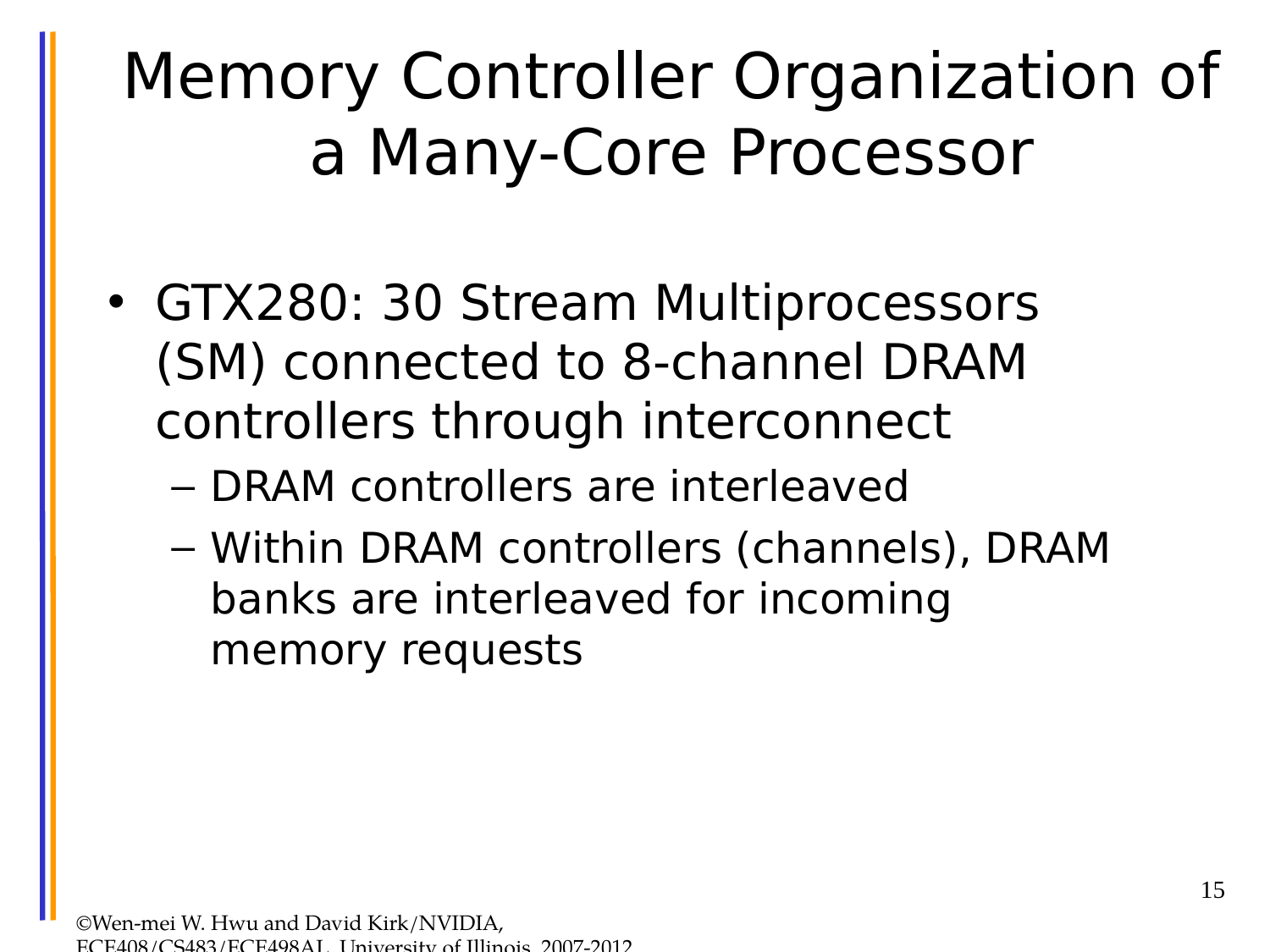

# Memory Controller Organization of a Many-Core Processor
GTX280: 30 Stream Multiprocessors (SM) connected to 8-channel DRAM controllers through interconnect
DRAM controllers are interleaved
Within DRAM controllers (channels), DRAM banks are interleaved for incoming memory requests
15
©Wen-mei W. Hwu and David Kirk/NVIDIA, ECE408/CS483/ECE498AL, University of Illinois, 2007-2012